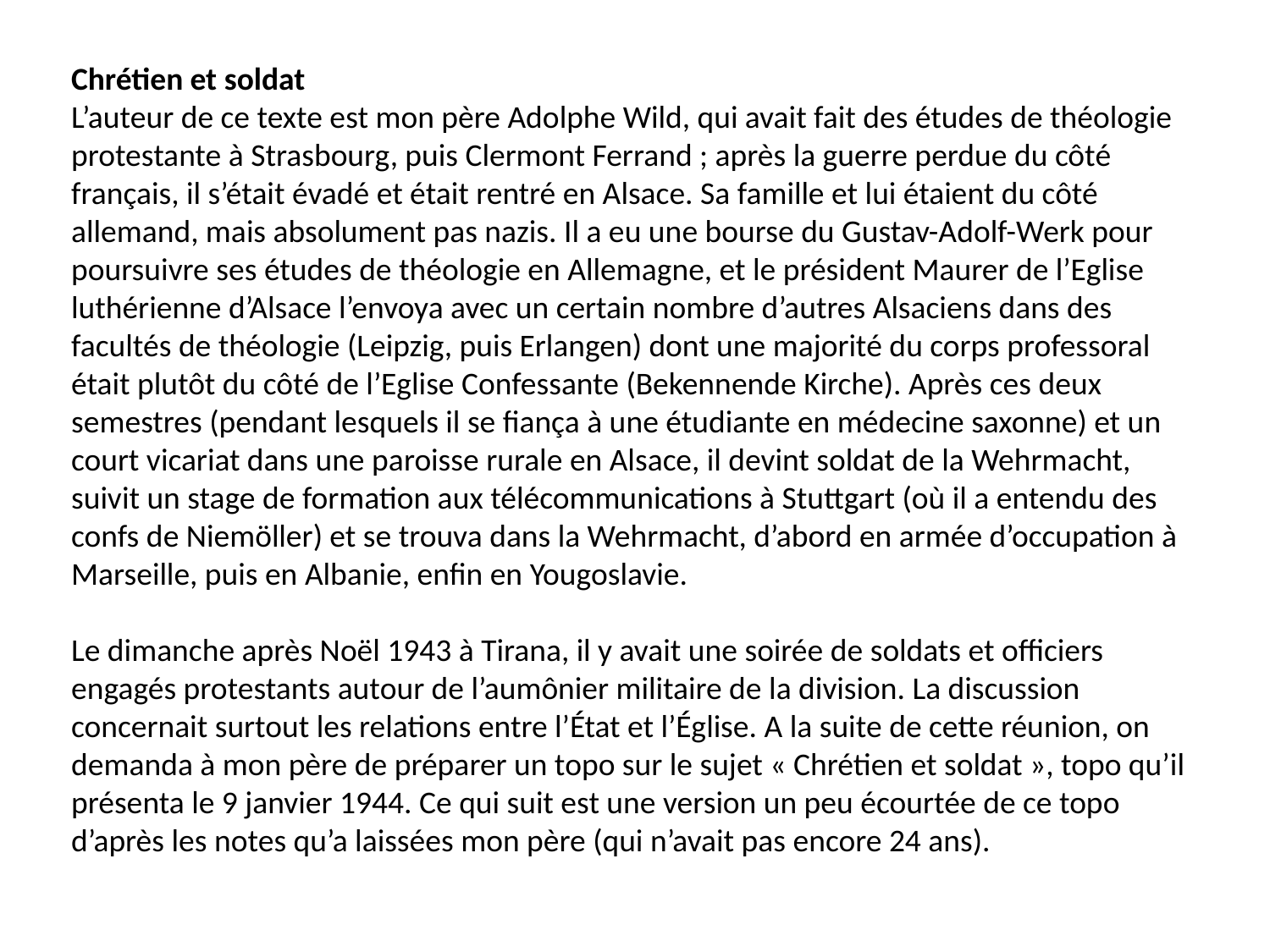

Chrétien et soldat
L’auteur de ce texte est mon père Adolphe Wild, qui avait fait des études de théologie protestante à Strasbourg, puis Clermont Ferrand ; après la guerre perdue du côté français, il s’était évadé et était rentré en Alsace. Sa famille et lui étaient du côté allemand, mais absolument pas nazis. Il a eu une bourse du Gustav-Adolf-Werk pour poursuivre ses études de théologie en Allemagne, et le président Maurer de l’Eglise luthérienne d’Alsace l’envoya avec un certain nombre d’autres Alsaciens dans des facultés de théologie (Leipzig, puis Erlangen) dont une majorité du corps professoral était plutôt du côté de l’Eglise Confessante (Bekennende Kirche). Après ces deux semestres (pendant lesquels il se fiança à une étudiante en médecine saxonne) et un court vicariat dans une paroisse rurale en Alsace, il devint soldat de la Wehrmacht, suivit un stage de formation aux télécommunications à Stuttgart (où il a entendu des confs de Niemöller) et se trouva dans la Wehrmacht, d’abord en armée d’occupation à Marseille, puis en Albanie, enfin en Yougoslavie.

Le dimanche après Noël 1943 à Tirana, il y avait une soirée de soldats et officiers engagés protestants autour de l’aumônier militaire de la division. La discussion concernait surtout les relations entre l’État et l’Église. A la suite de cette réunion, on demanda à mon père de préparer un topo sur le sujet « Chrétien et soldat », topo qu’il présenta le 9 janvier 1944. Ce qui suit est une version un peu écourtée de ce topo d’après les notes qu’a laissées mon père (qui n’avait pas encore 24 ans).